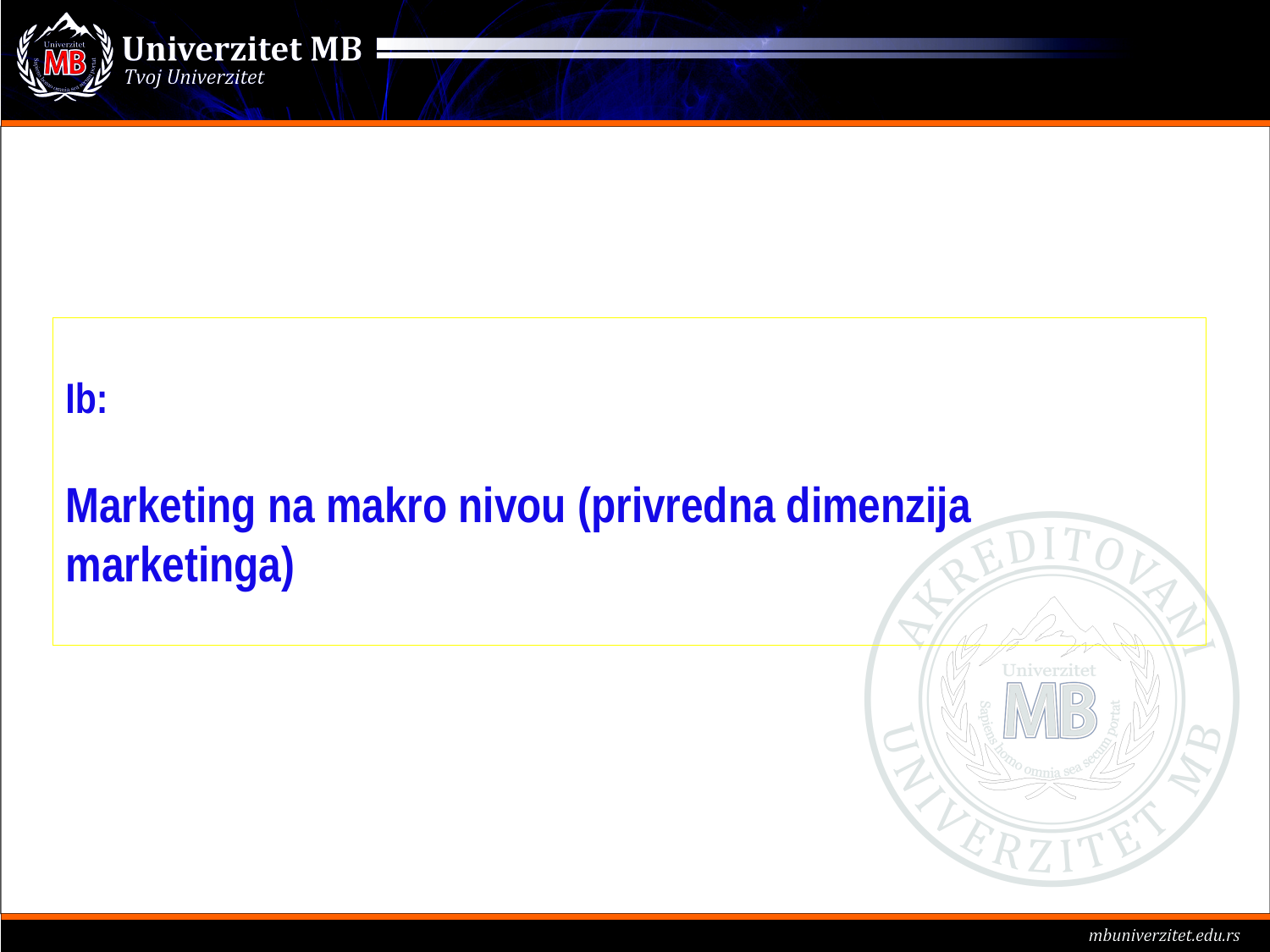

# Ib: Marketing na makro nivou (privredna dimenzija marketinga)